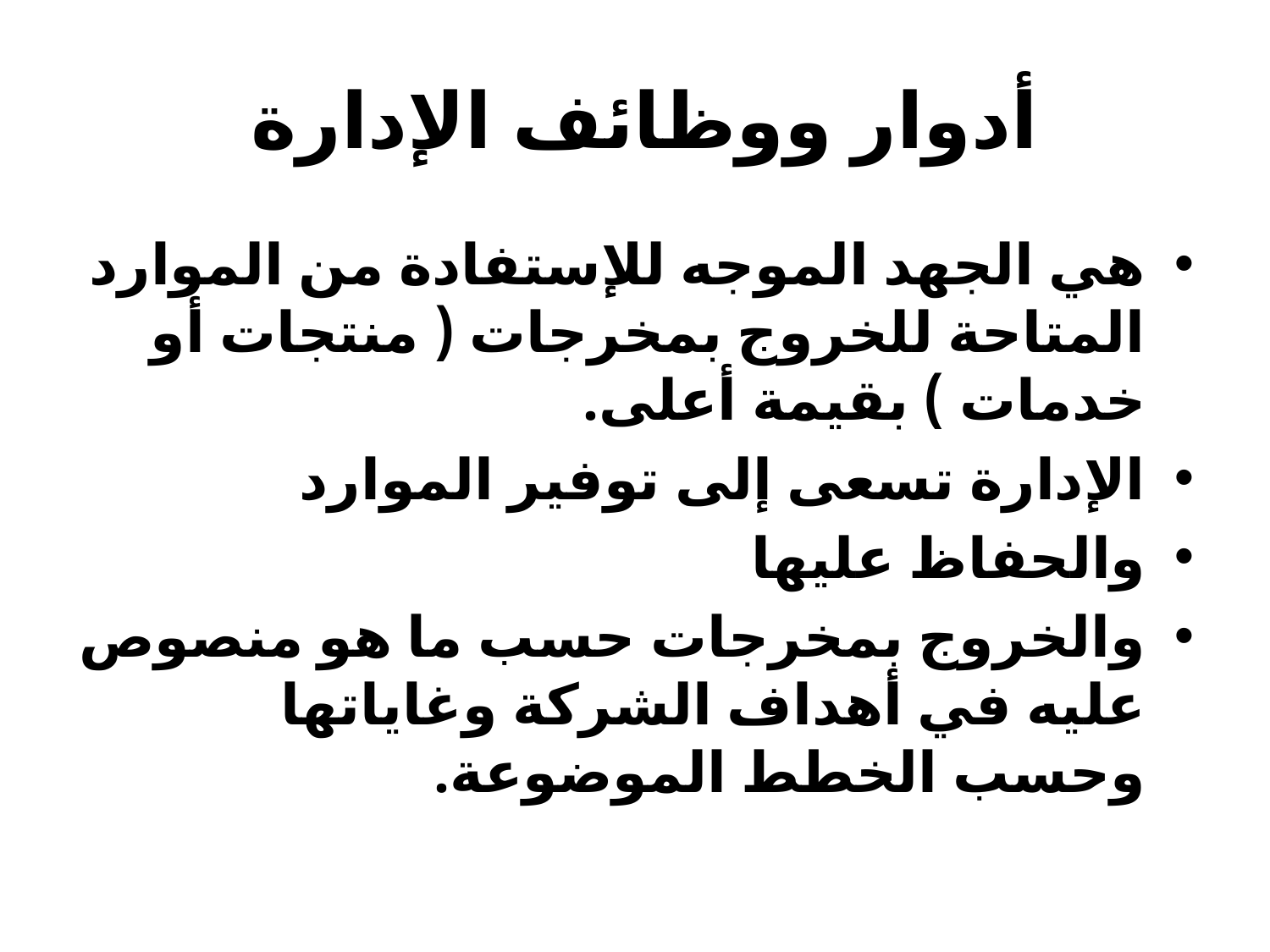

# أدوار ووظائف الإدارة
هي الجهد الموجه للإستفادة من الموارد المتاحة للخروج بمخرجات ( منتجات أو خدمات ) بقيمة أعلى.
الإدارة تسعى إلى توفير الموارد
والحفاظ عليها
والخروج بمخرجات حسب ما هو منصوص عليه في أهداف الشركة وغاياتها وحسب الخطط الموضوعة.